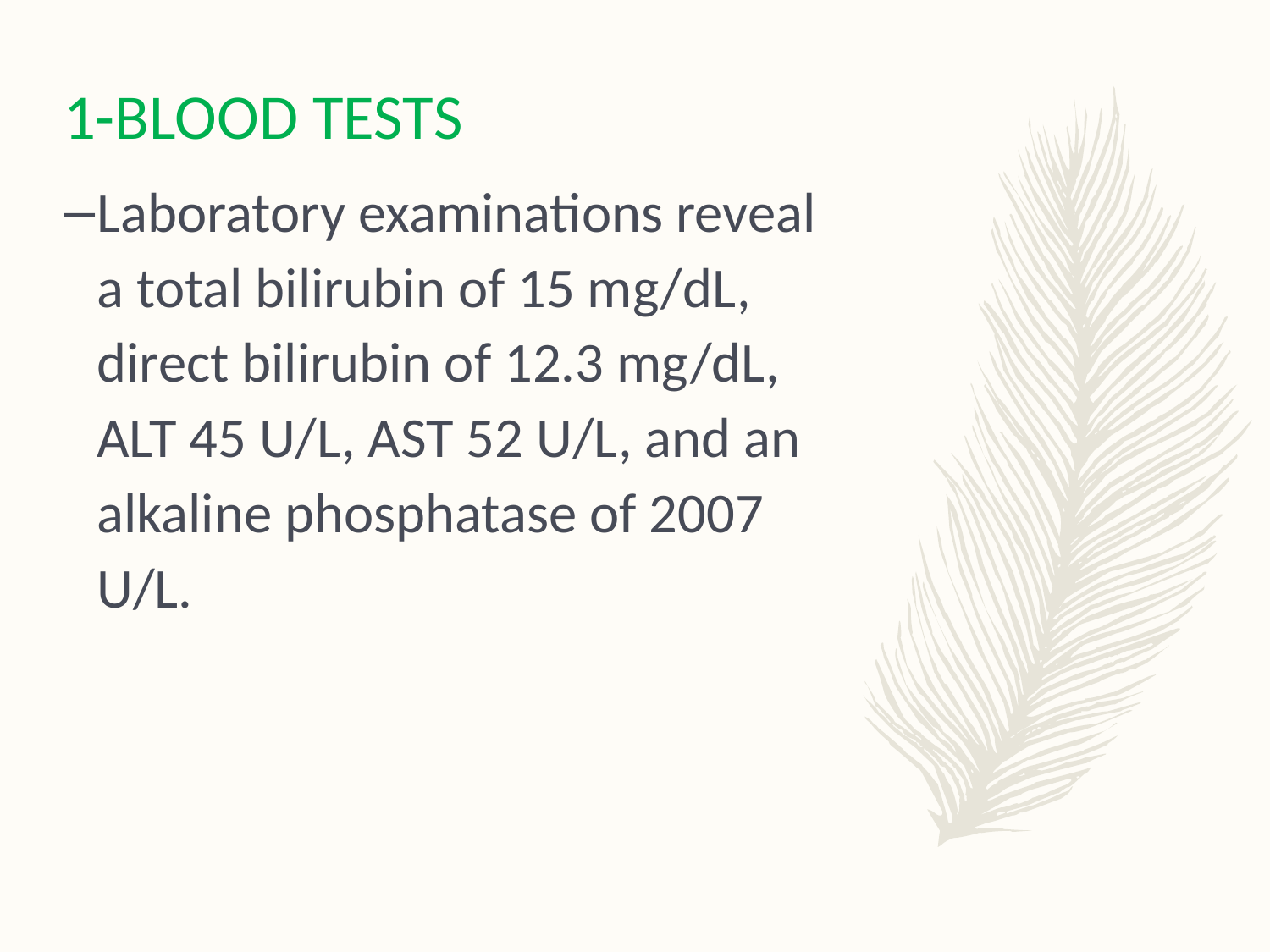

1-BLOOD TESTS
Laboratory examinations reveal a total bilirubin of 15 mg/dL, direct bilirubin of 12.3 mg/dL, ALT 45 U/L, AST 52 U/L, and an alkaline phosphatase of 2007 U/L.
#